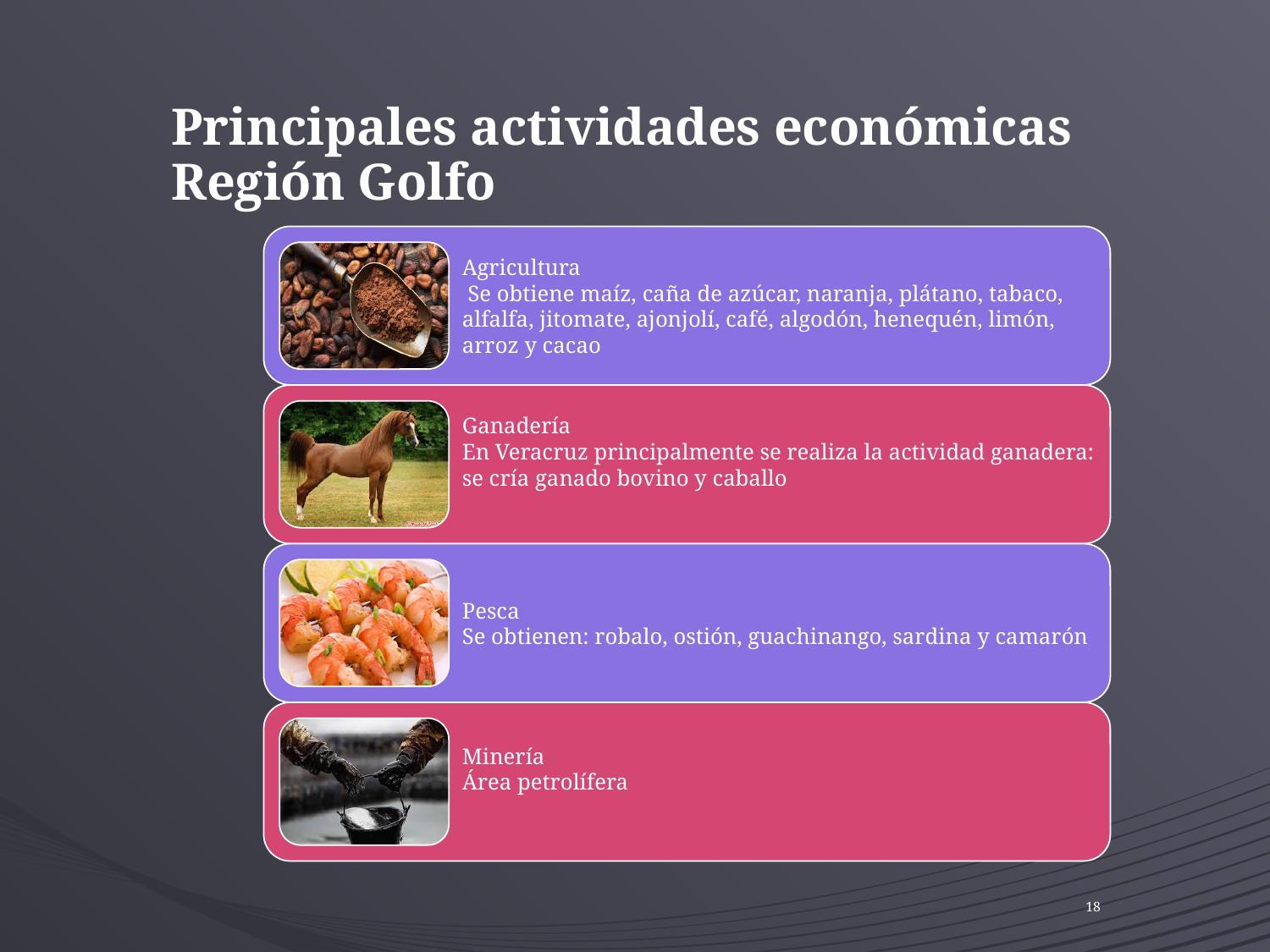

# Principales actividades económicas Región Golfo
Agricultura
 Se obtiene maíz, caña de azúcar, naranja, plátano, tabaco, alfalfa, jitomate, ajonjolí, café, algodón, henequén, limón, arroz y cacao
Ganadería
En Veracruz principalmente se realiza la actividad ganadera:
se cría ganado bovino y caballo
Pesca
Se obtienen: robalo, ostión, guachinango, sardina y camarón
Minería
Área petrolífera

18